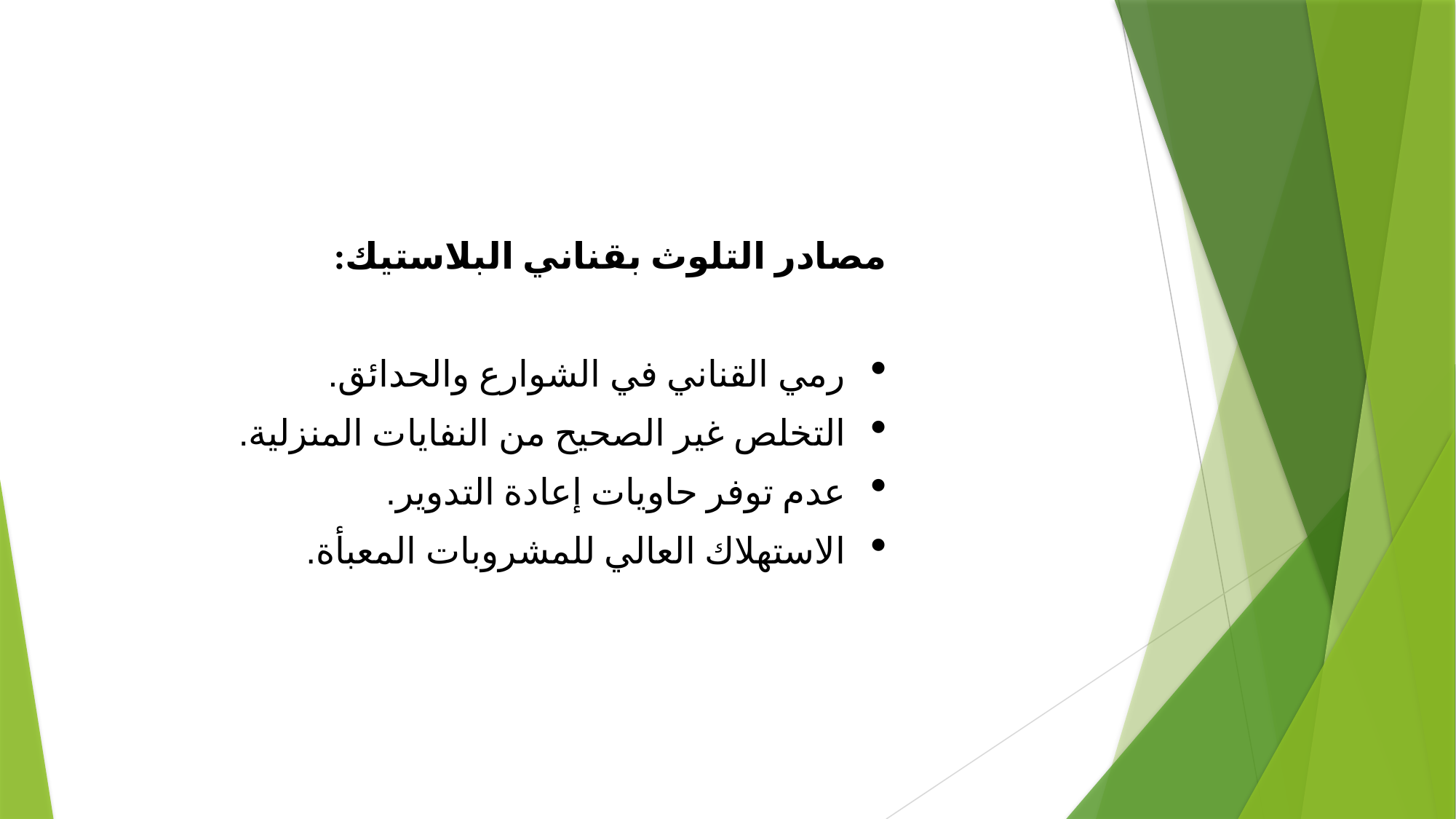

مصادر التلوث بقناني البلاستيك:

رمي القناني في الشوارع والحدائق.
التخلص غير الصحيح من النفايات المنزلية.
عدم توفر حاويات إعادة التدوير.
الاستهلاك العالي للمشروبات المعبأة.